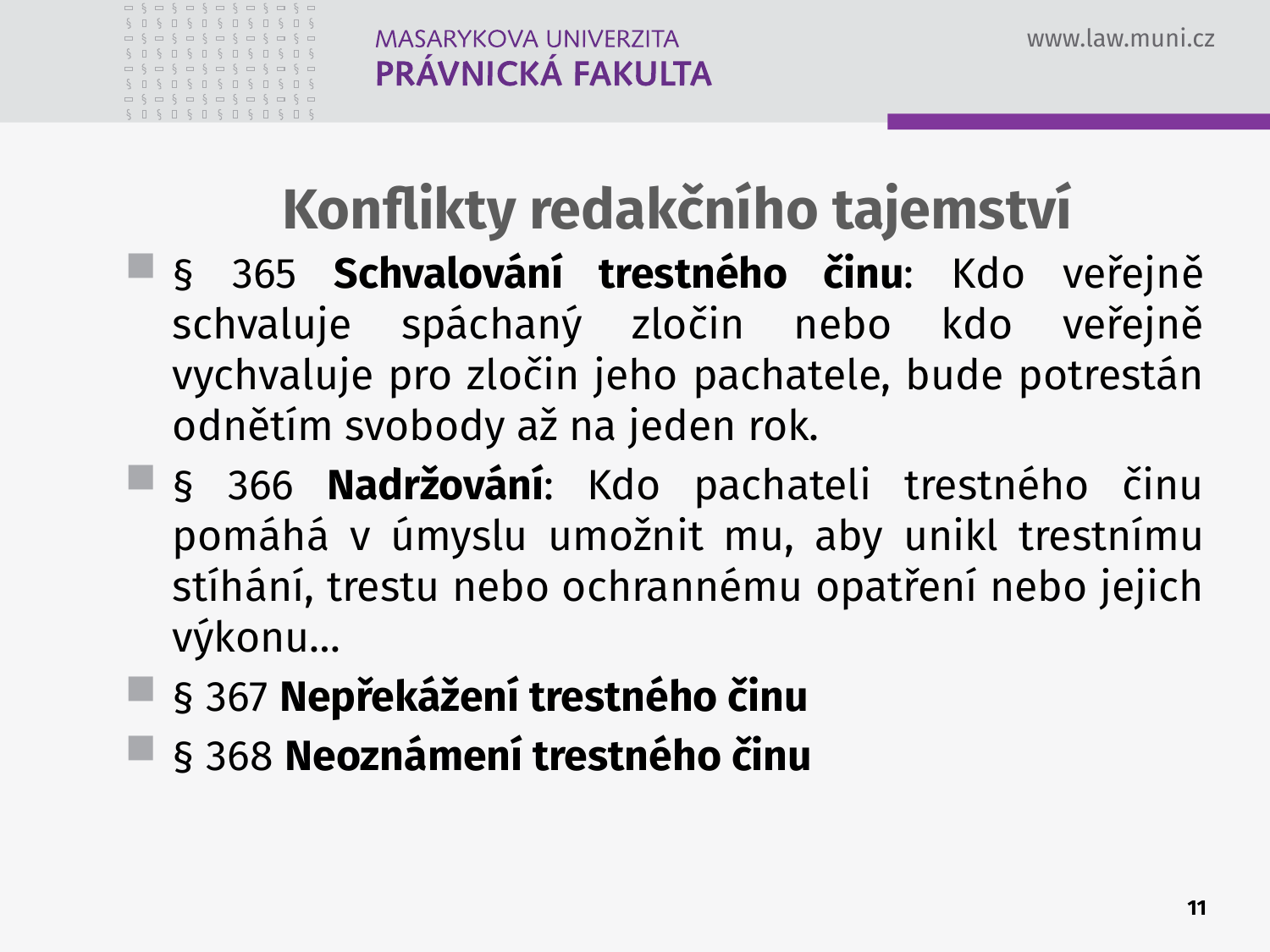

§ 365 Schvalování trestného činu: Kdo veřejně schvaluje spáchaný zločin nebo kdo veřejně vychvaluje pro zločin jeho pachatele, bude potrestán odnětím svobody až na jeden rok.
§ 366 Nadržování: Kdo pachateli trestného činu pomáhá v úmyslu umožnit mu, aby unikl trestnímu stíhání, trestu nebo ochrannému opatření nebo jejich výkonu…
§ 367 Nepřekážení trestného činu
§ 368 Neoznámení trestného činu
# Konflikty redakčního tajemství
11